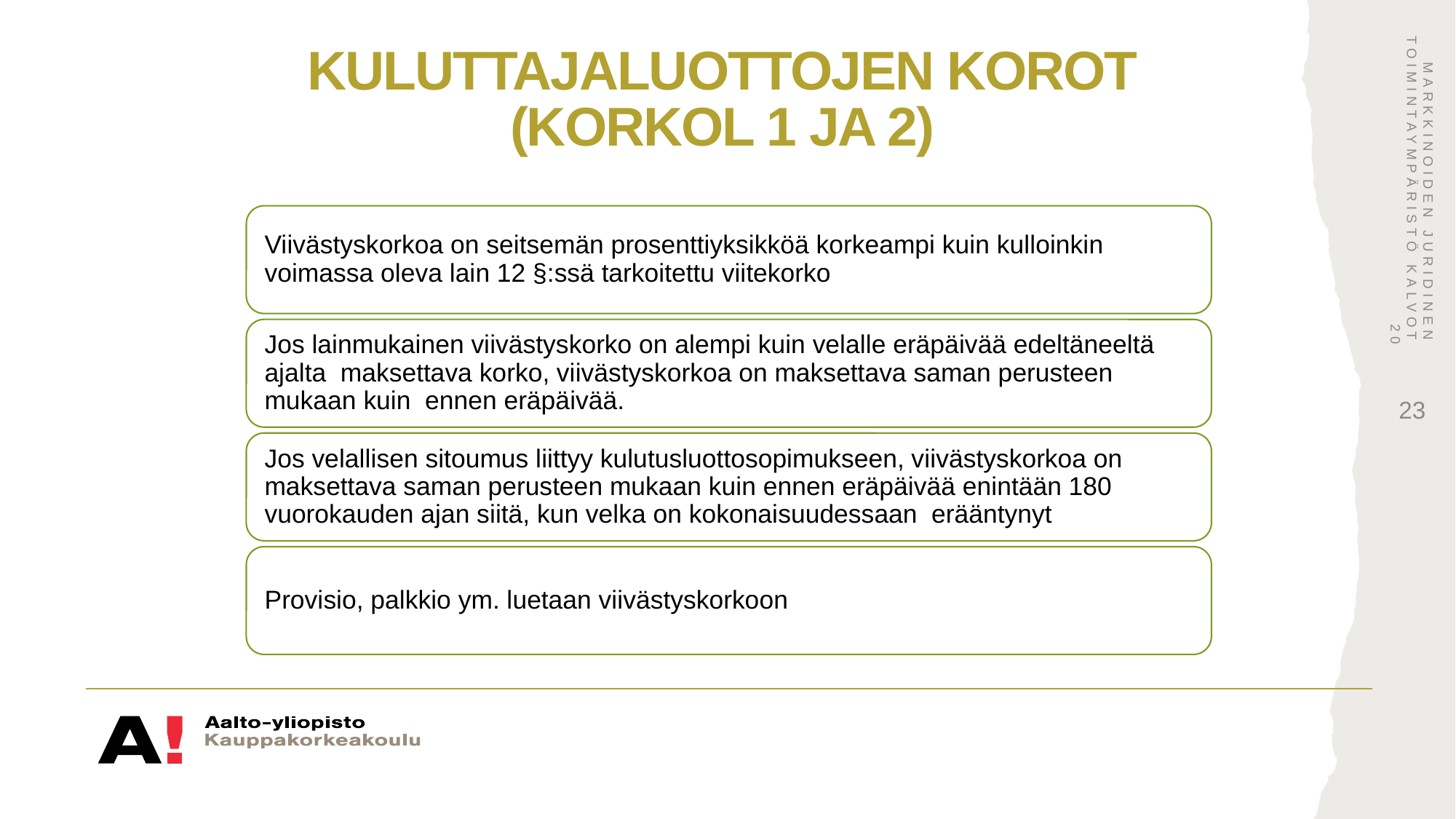

# Kuluttajaluottojen korot (KorkoL 1 ja 2)
Markkinoiden juridinen toimintaympäristö Kalvot 20
Viivästyskorkoa on seitsemän prosenttiyksikköä korkeampi kuin kulloinkin voimassa oleva lain 12 §:ssä tarkoitettu viitekorko
Jos lainmukainen viivästyskorko on alempi kuin velalle eräpäivää edeltäneeltä ajalta  maksettava korko, viivästyskorkoa on maksettava saman perusteen mukaan kuin  ennen eräpäivää.
Jos velallisen sitoumus liittyy kulutusluottosopimukseen, viivästyskorkoa on maksettava saman perusteen mukaan kuin ennen eräpäivää enintään 180 vuorokauden ajan siitä, kun velka on kokonaisuudessaan  erääntynyt
Provisio, palkkio ym. luetaan viivästyskorkoon
23